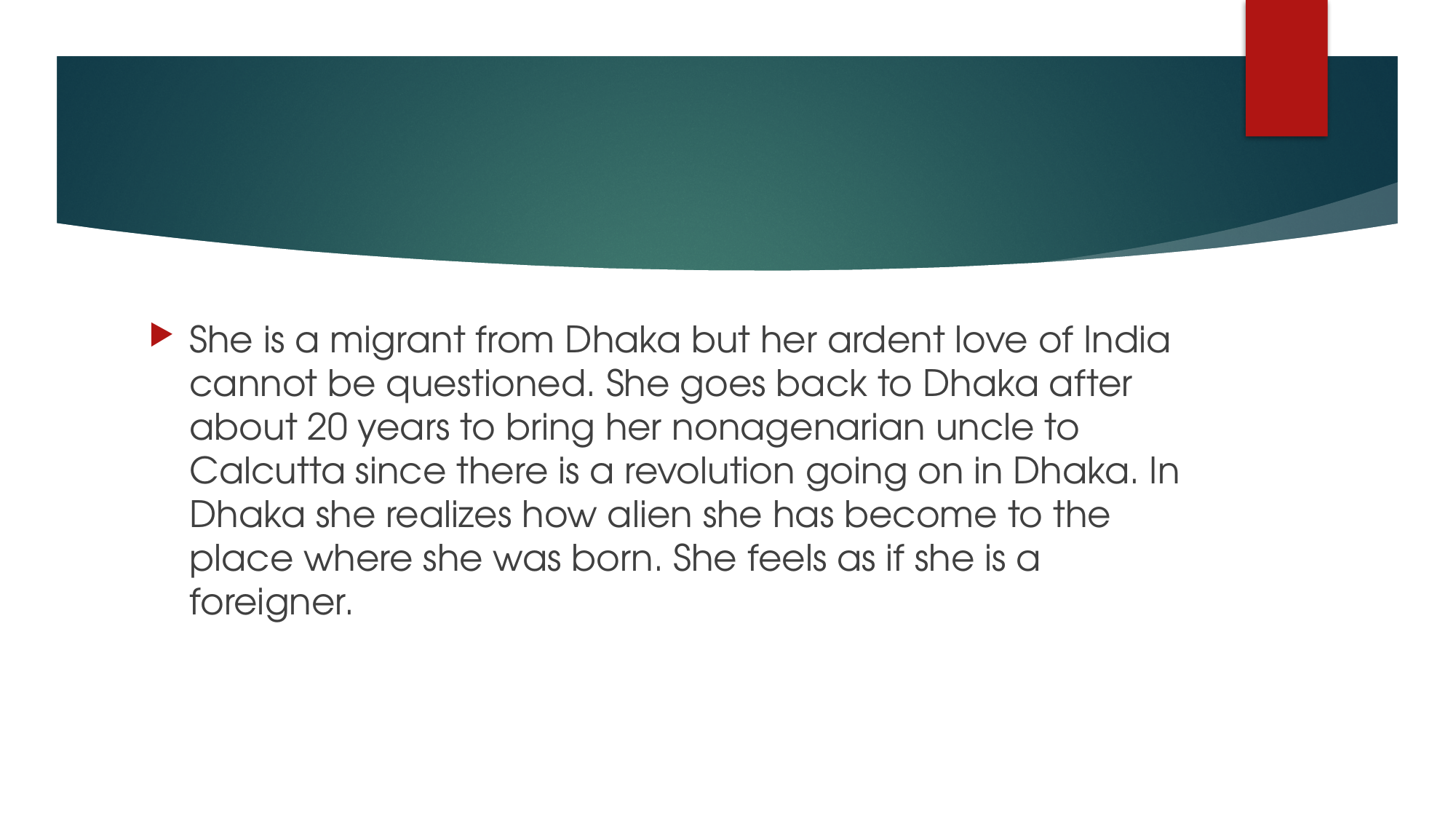

She is a migrant from Dhaka but her ardent love of India cannot be questioned. She goes back to Dhaka after about 20 years to bring her nonagenarian uncle to Calcutta since there is a revolution going on in Dhaka. In Dhaka she realizes how alien she has become to the place where she was born. She feels as if she is a foreigner.